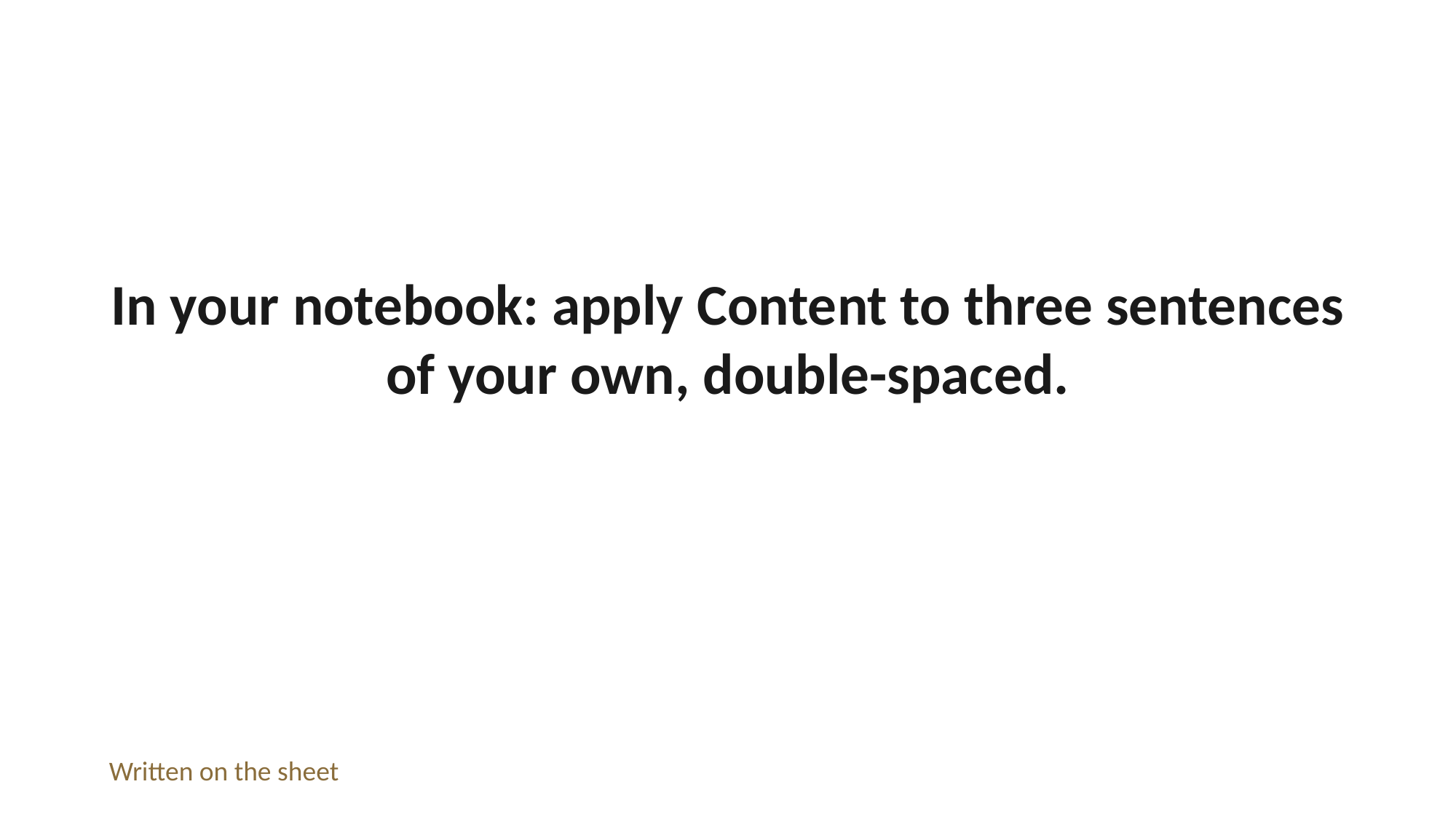

In your notebook: apply Content to three sentences of your own, double-spaced.
Written on the sheet